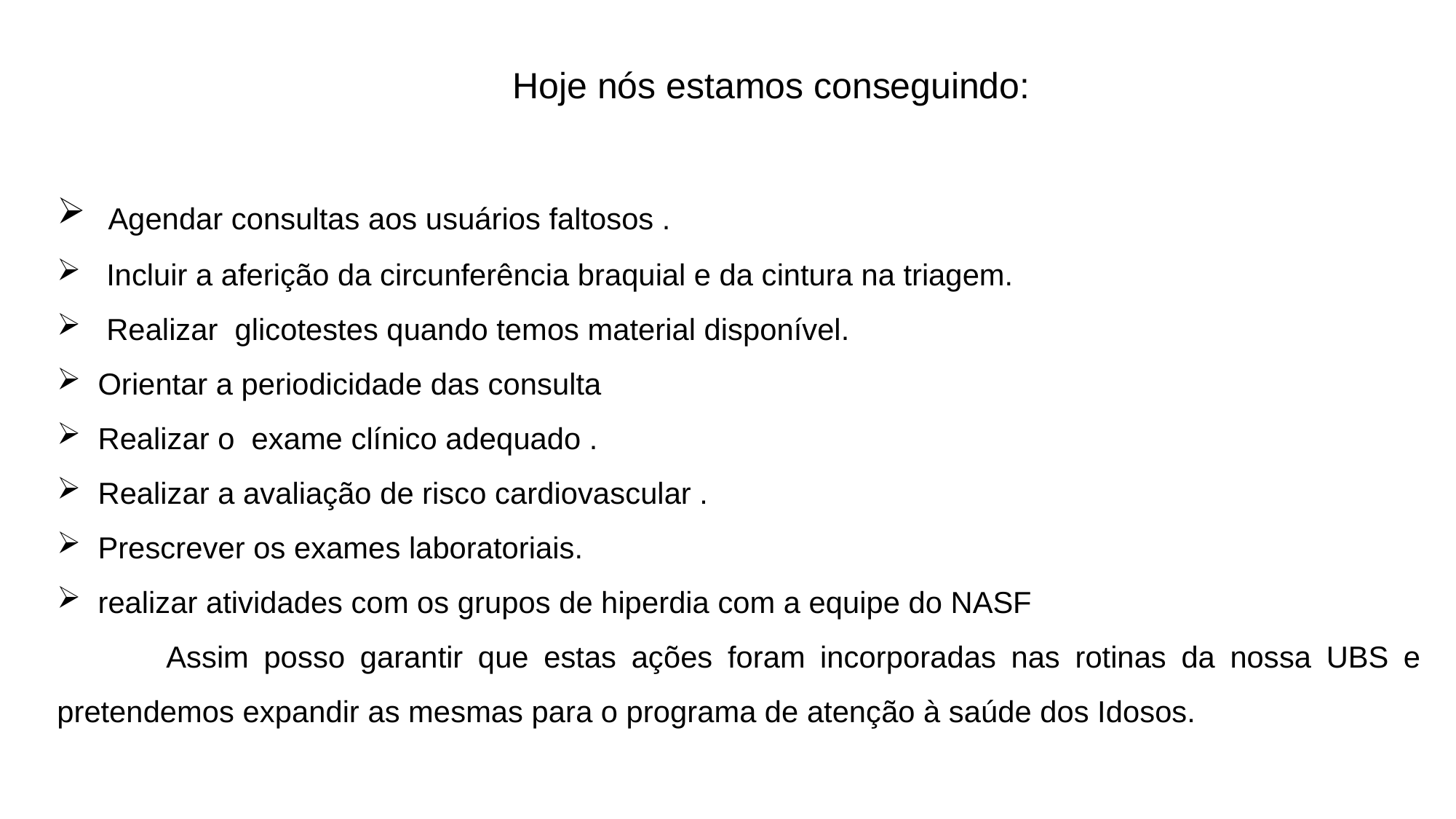

Hoje nós estamos conseguindo:

 Agendar consultas aos usuários faltosos .
 Incluir a aferição da circunferência braquial e da cintura na triagem.
 Realizar  glicotestes quando temos material disponível.
Orientar a periodicidade das consulta
Realizar o  exame clínico adequado .
Realizar a avaliação de risco cardiovascular .
Prescrever os exames laboratoriais.
realizar atividades com os grupos de hiperdia com a equipe do NASF
	Assim posso garantir que estas ações foram incorporadas nas rotinas da nossa UBS e pretendemos expandir as mesmas para o programa de atenção à saúde dos Idosos.